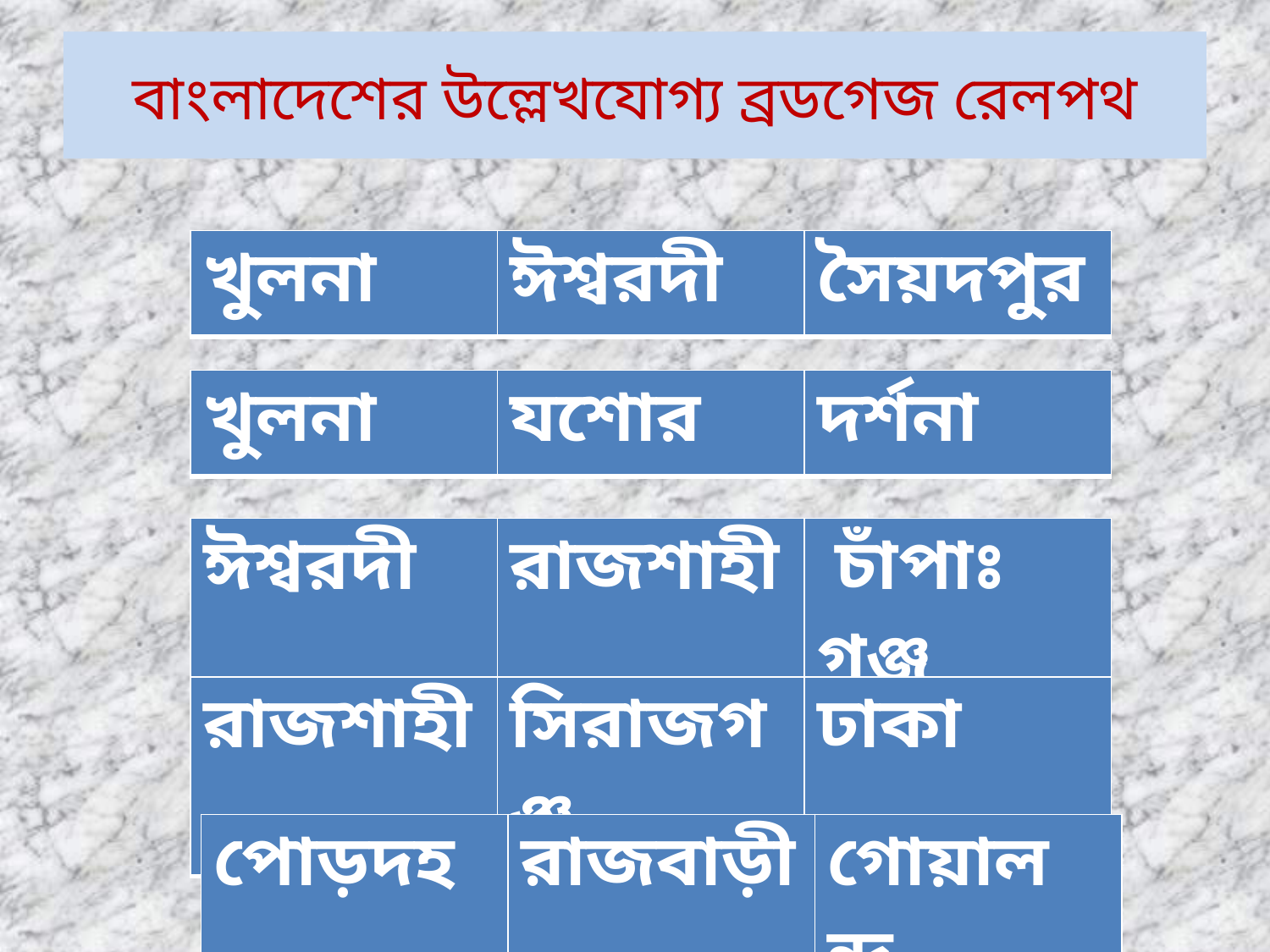

বাংলাদেশের উল্লেখযোগ্য ব্রডগেজ রেলপথ
| খুলনা | ঈশ্বরদী | সৈয়দপুর |
| --- | --- | --- |
| খুলনা | যশোর | দর্শনা |
| --- | --- | --- |
| ঈশ্বরদী | রাজশাহী | চাঁপাঃ গঞ্জ |
| --- | --- | --- |
| রাজশাহী | সিরাজগঞ্জ | ঢাকা |
| --- | --- | --- |
| পোড়দহ | রাজবাড়ী | গোয়ালন্দ |
| --- | --- | --- |